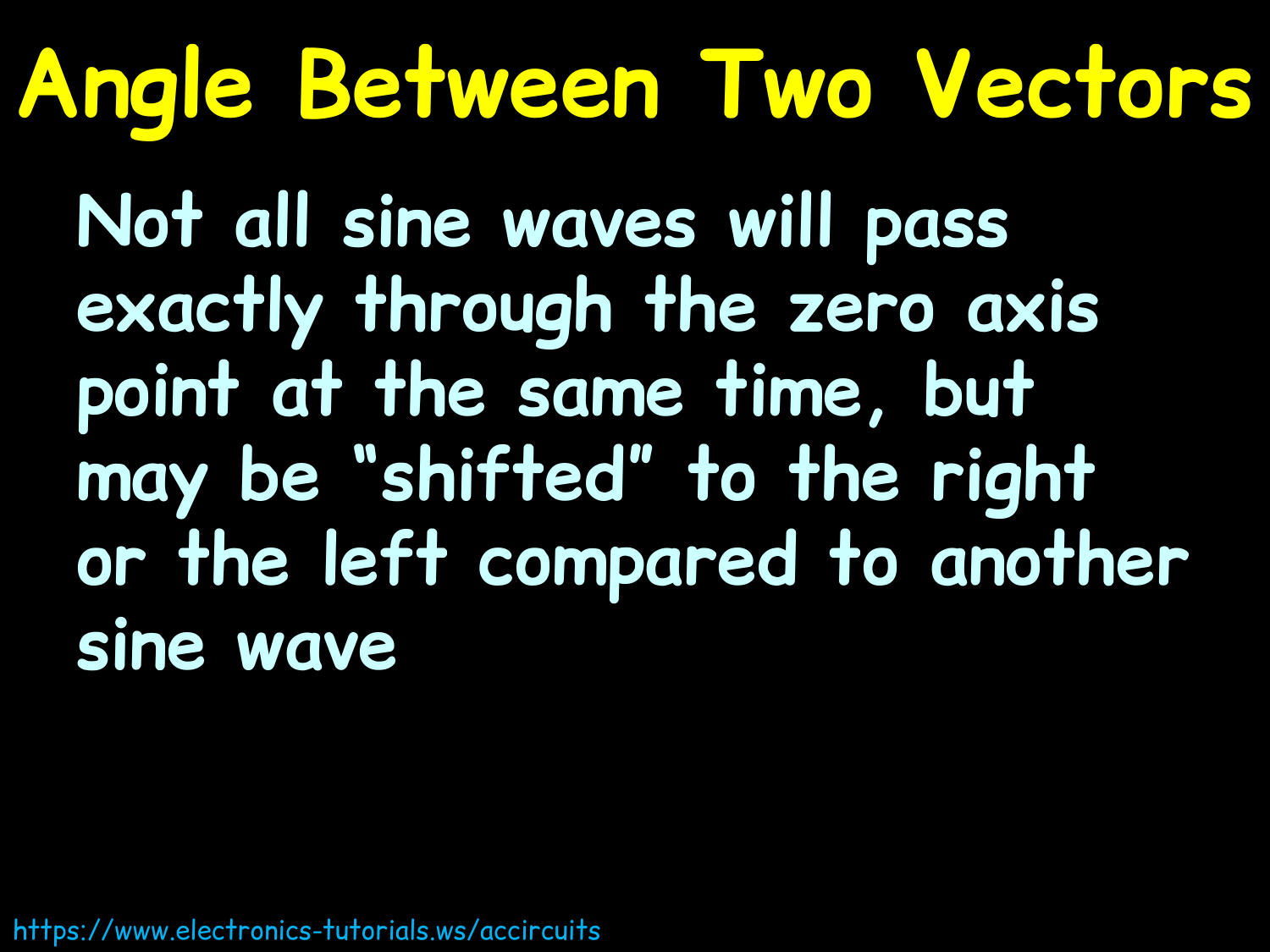

# Angle Between Two Vectors
Not all sine waves will pass exactly through the zero axis point at the same time, but may be “shifted” to the right or the left compared to another sine wave
https://www.electronics-tutorials.ws/accircuits